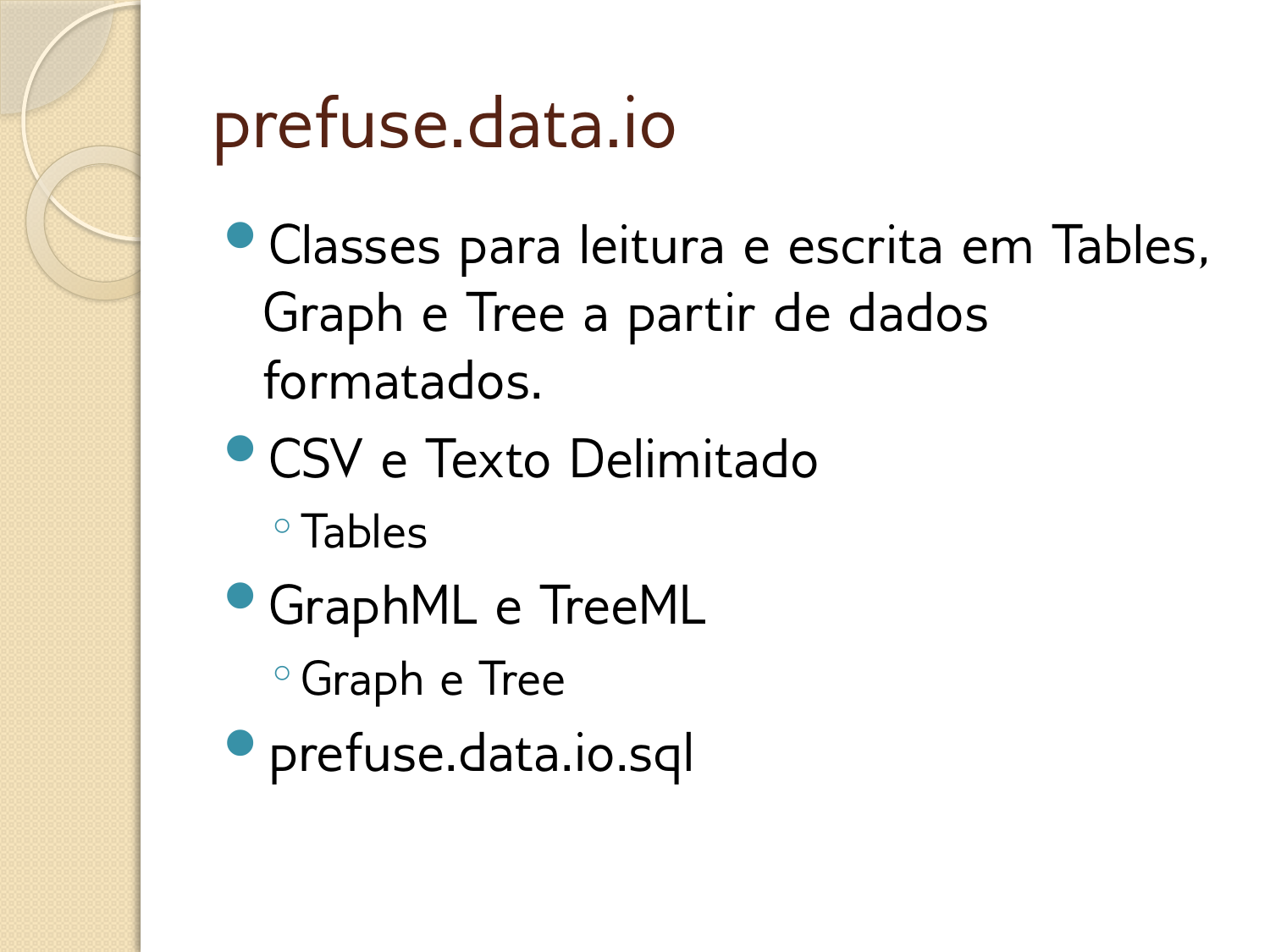

prefuse.data.io
Classes para leitura e escrita em Tables, Graph e Tree a partir de dados formatados.
CSV e Texto Delimitado
Tables
GraphML e TreeML
Graph e Tree
prefuse.data.io.sql